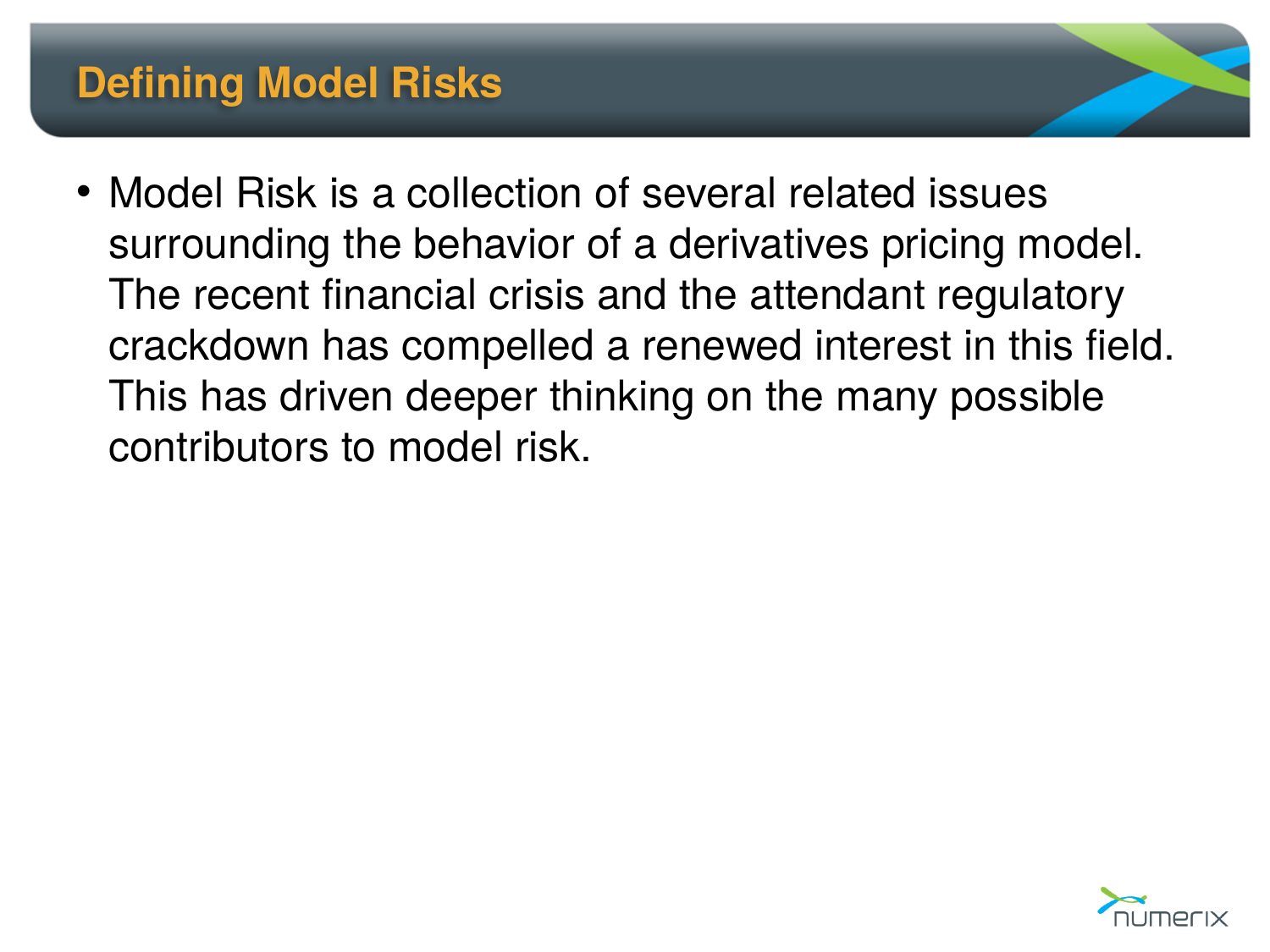

# Defining Model Risks
Model Risk is a collection of several related issues surrounding the behavior of a derivatives pricing model.  The recent financial crisis and the attendant regulatory crackdown has compelled a renewed interest in this field. This has driven deeper thinking on the many possible contributors to model risk.